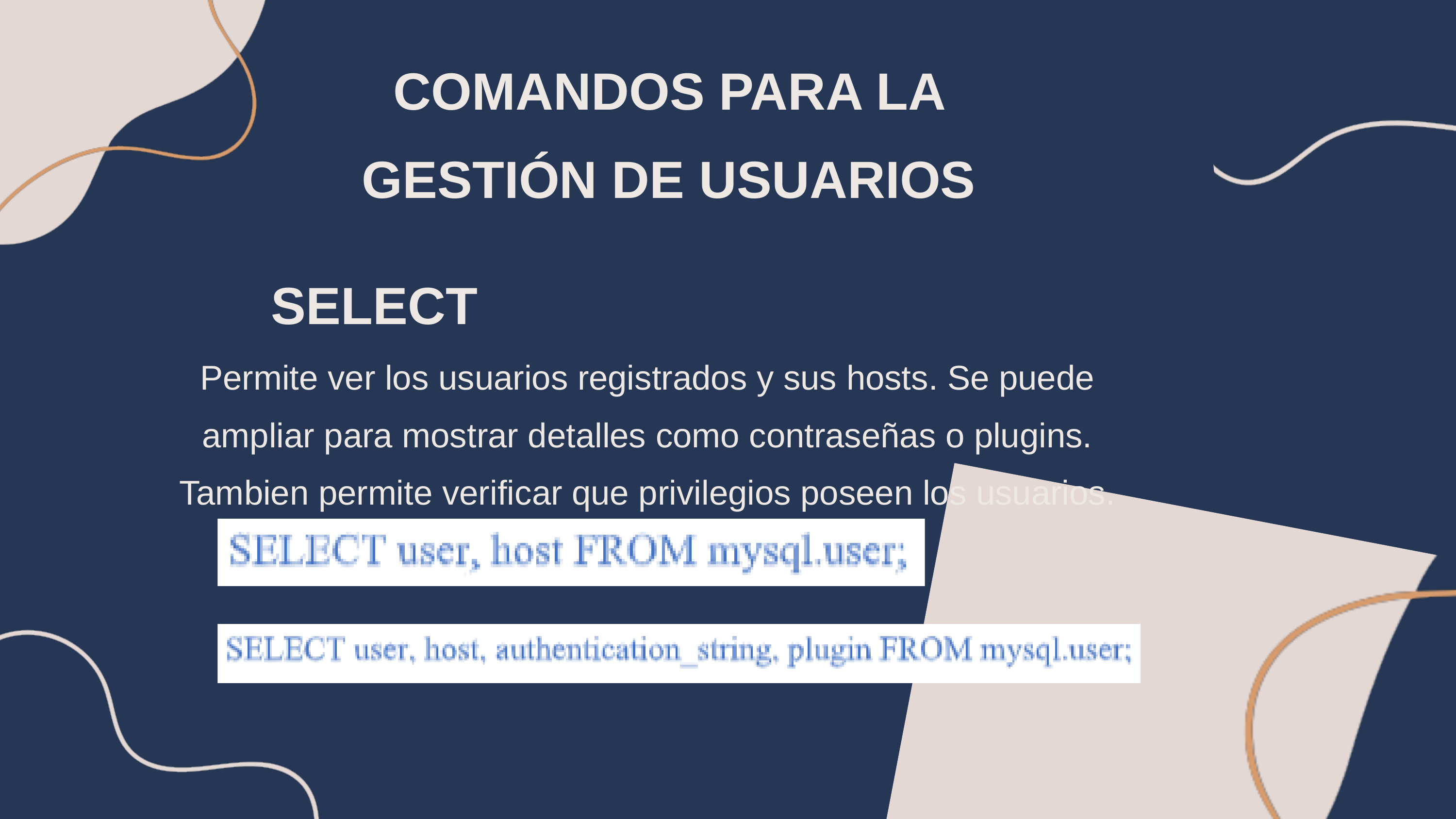

COMANDOS PARA LA GESTIÓN DE USUARIOS
SELECT
Permite ver los usuarios registrados y sus hosts. Se puede ampliar para mostrar detalles como contraseñas o plugins. Tambien permite verificar que privilegios poseen los usuarios.